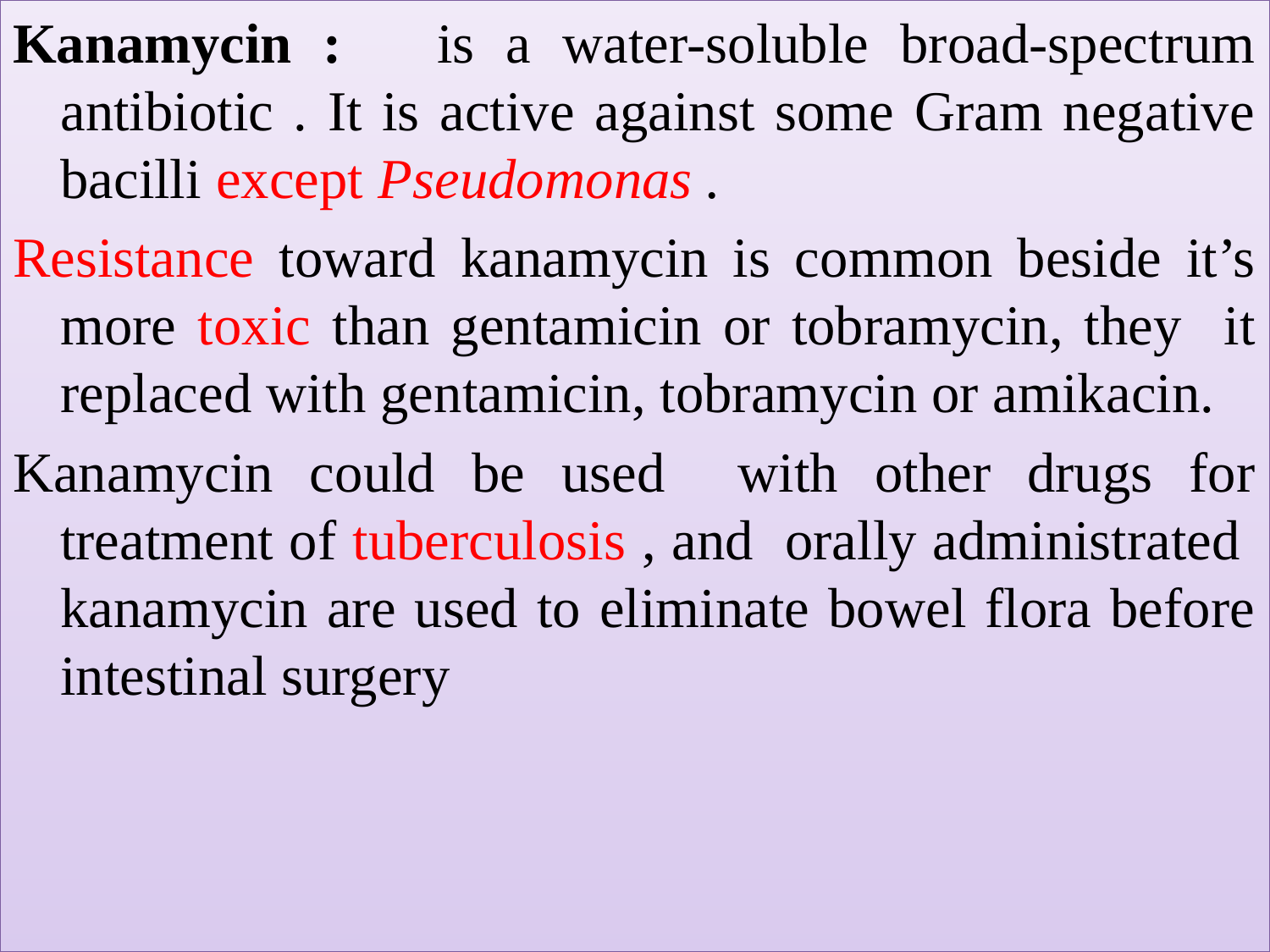

Kanamycin :   is a water-soluble broad-spectrum antibiotic . It is active against some Gram negative bacilli except Pseudomonas .
Resistance toward kanamycin is common beside it’s more toxic than gentamicin or tobramycin, they  it replaced with gentamicin, tobramycin or amikacin.
Kanamycin could be used  with other drugs for treatment of tuberculosis , and  orally administrated  kanamycin are used to eliminate bowel flora before intestinal surgery